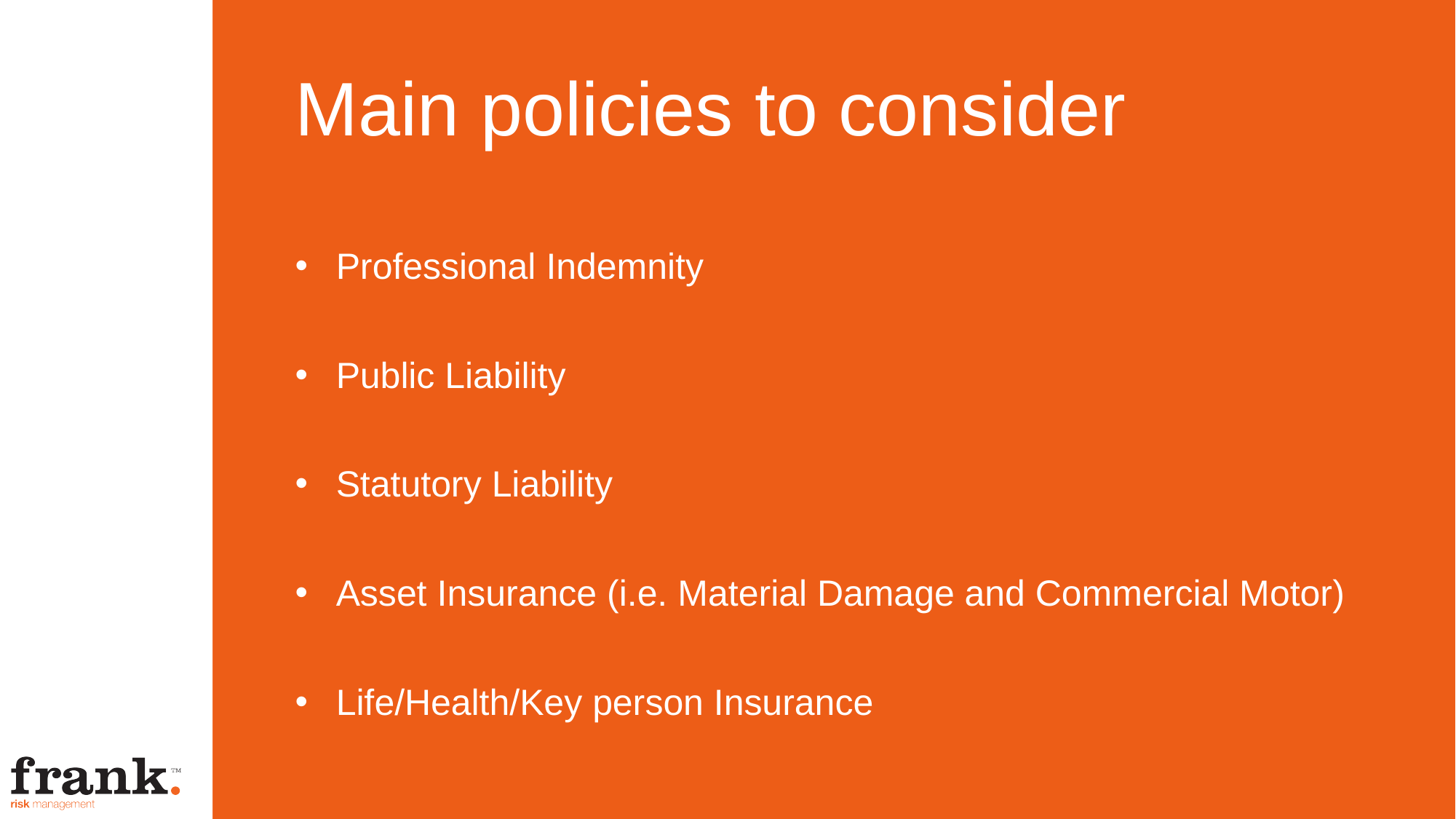

# Main policies to consider
Professional Indemnity

Public Liability

Statutory Liability

Asset Insurance (i.e. Material Damage and Commercial Motor)

Life/Health/Key person Insurance